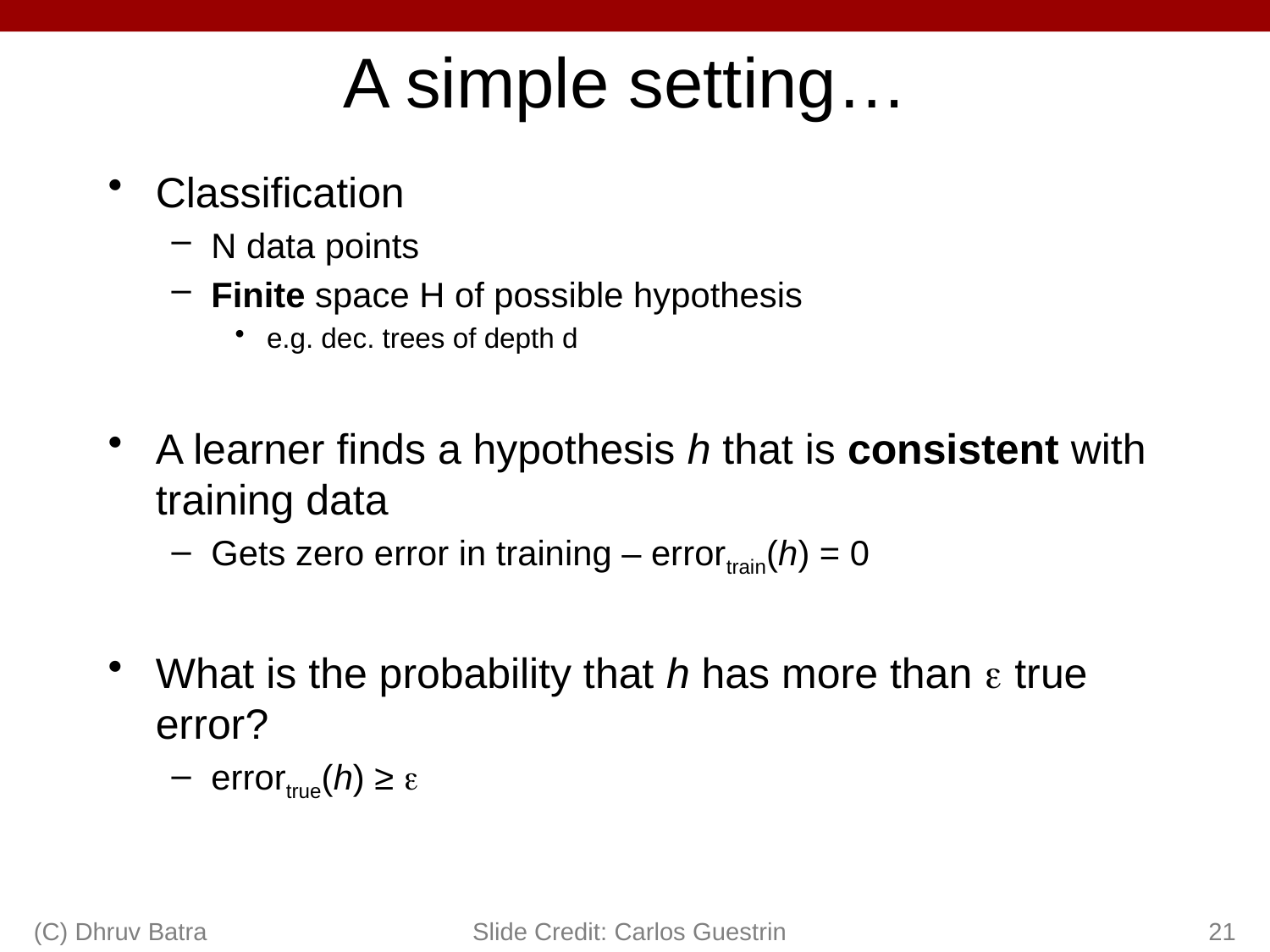

# A simple setting…
Classification
N data points
Finite space H of possible hypothesis
e.g. dec. trees of depth d

A learner finds a hypothesis h that is consistent with training data
Gets zero error in training – errortrain(h) = 0

What is the probability that h has more than ε true error?
errortrue(h) ≥ ε
(C) Dhruv Batra
Slide Credit: Carlos Guestrin
21